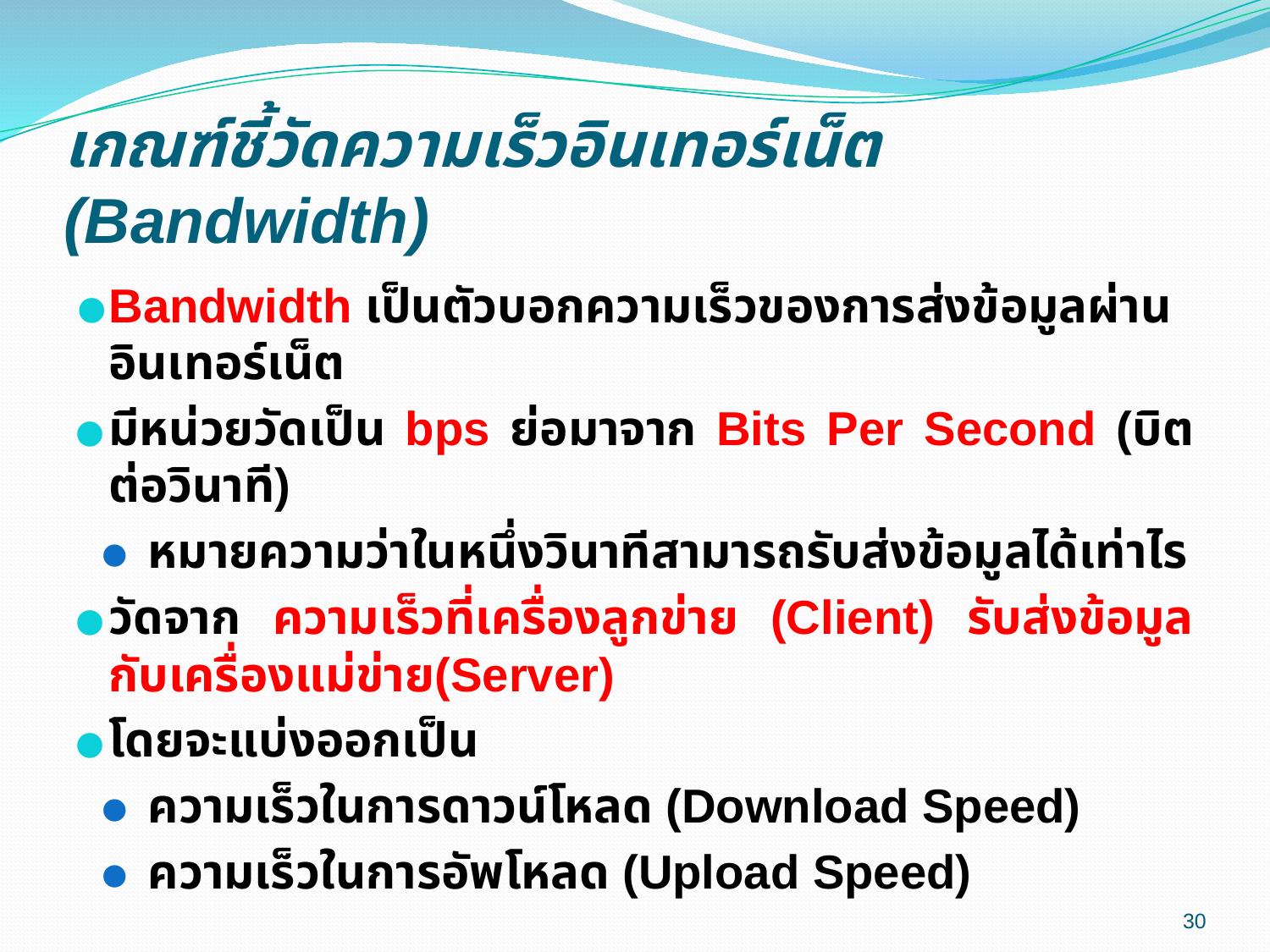

# เกณฑ์ชี้วัดความเร็วอินเทอร์เน็ต (Bandwidth)
Bandwidth เป็นตัวบอกความเร็วของการส่งข้อมูลผ่านอินเทอร์เน็ต
มีหน่วยวัดเป็น bps ย่อมาจาก Bits Per Second (บิตต่อวินาที)
หมายความว่าในหนึ่งวินาทีสามารถรับส่งข้อมูลได้เท่าไร
วัดจาก ความเร็วที่เครื่องลูกข่าย (Client) รับส่งข้อมูลกับเครื่องแม่ข่าย(Server)
โดยจะแบ่งออกเป็น
ความเร็วในการดาวน์โหลด (Download Speed)
ความเร็วในการอัพโหลด (Upload Speed)

30